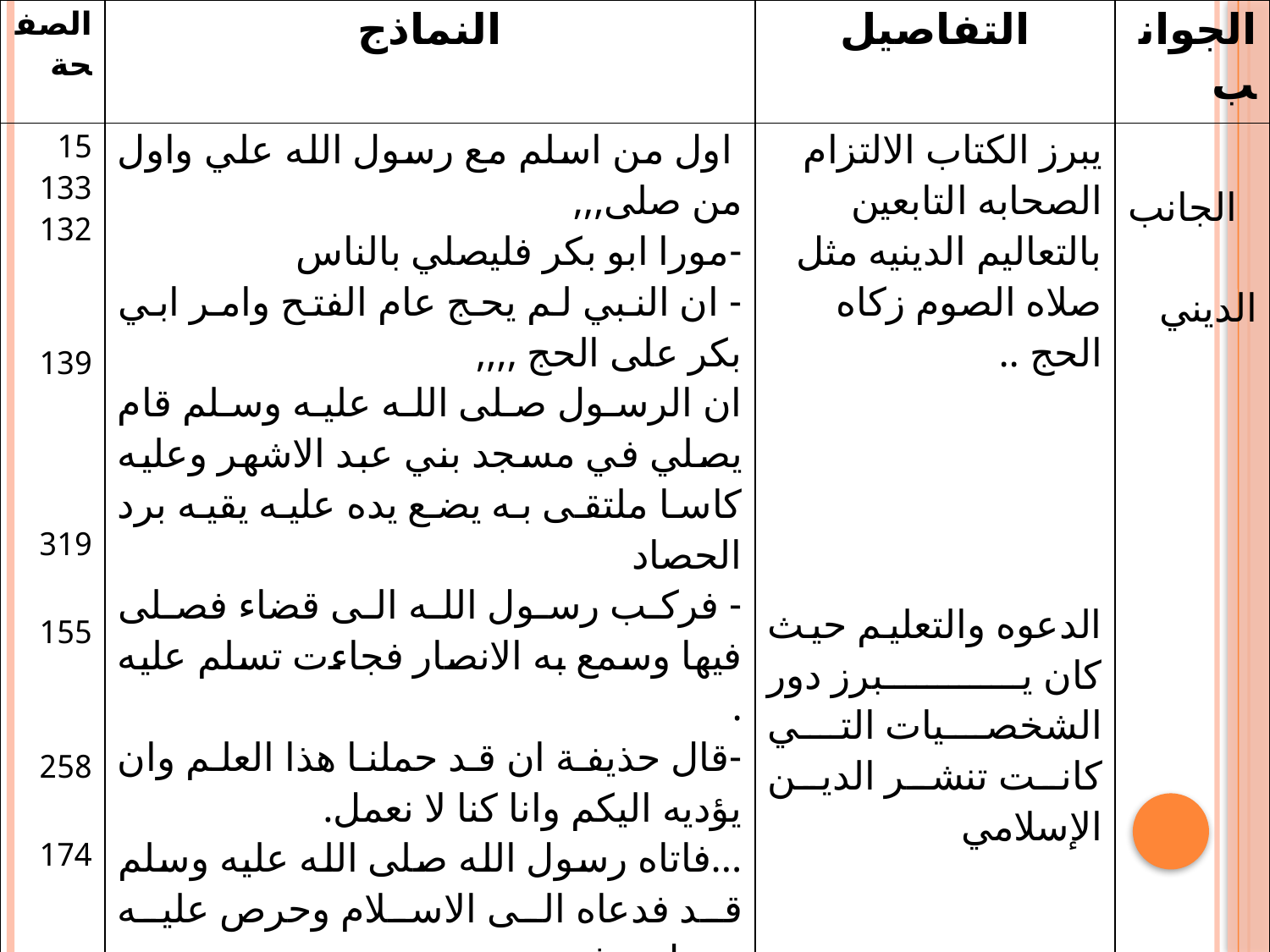

| الصفحة | النماذج | التفاصيل | الجوانب |
| --- | --- | --- | --- |
| 15 133 132 139 319 155 258 174 | اول من اسلم مع رسول الله علي واول من صلى,,, -مورا ابو بكر فليصلي بالناس - ان النبي لم يحج عام الفتح وامر ابي بكر على الحج ,,,, ان الرسول صلى الله عليه وسلم قام يصلي في مسجد بني عبد الاشهر وعليه كاسا ملتقى به يضع يده عليه يقيه برد الحصاد - فركب رسول الله الى قضاء فصلى فيها وسمع به الانصار فجاءت تسلم عليه . -قال حذيفة ان قد حملنا هذا العلم وان يؤديه اليكم وانا كنا لا نعمل. ...فاتاه رسول الله صلى الله عليه وسلم قد فدعاه الى الاسلام وحرص عليه وجعل يرفق به.. -فلما قدم مصعب بن عميره المدينة يعلم الناس القران والاسلام فقالوا ان شئت جئناك فاسمعناك القران وقد وقرا عليهم مصعب القران. | يبرز الكتاب الالتزام الصحابه التابعين بالتعاليم الدينيه مثل صلاه الصوم زكاه الحج .. الدعوه والتعليم حيث كان يبرز دور الشخصيات التي كانت تنشر الدين الإسلامي | الجانب الديني |